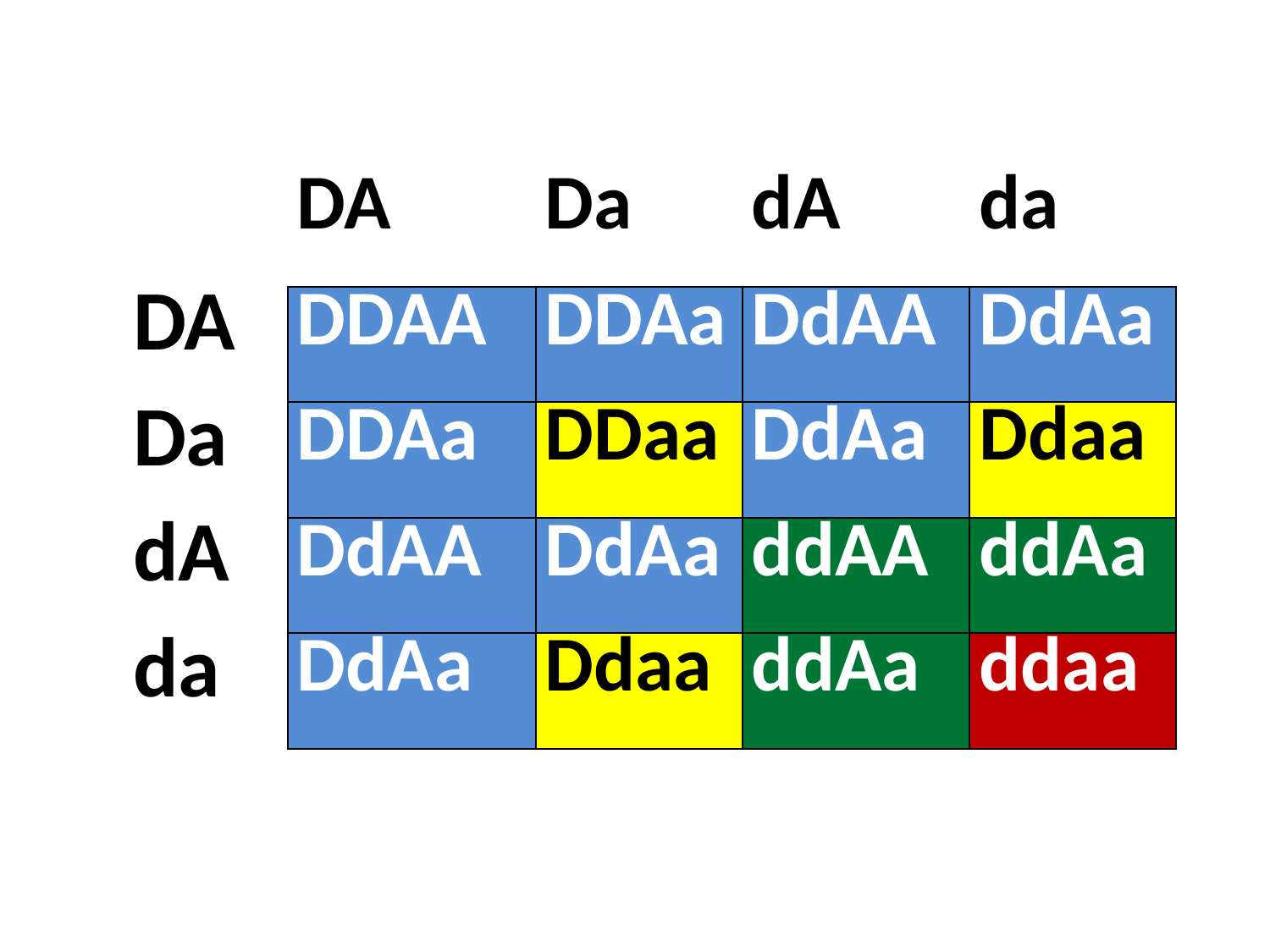

|  | DA | Da | dA | da |
| --- | --- | --- | --- | --- |
| DA | DDAA | DDAa | DdAA | DdAa |
| Da | DDAa | DDaa | DdAa | Ddaa |
| dA | DdAA | DdAa | ddAA | ddAa |
| da | DdAa | Ddaa | ddAa | ddaa |